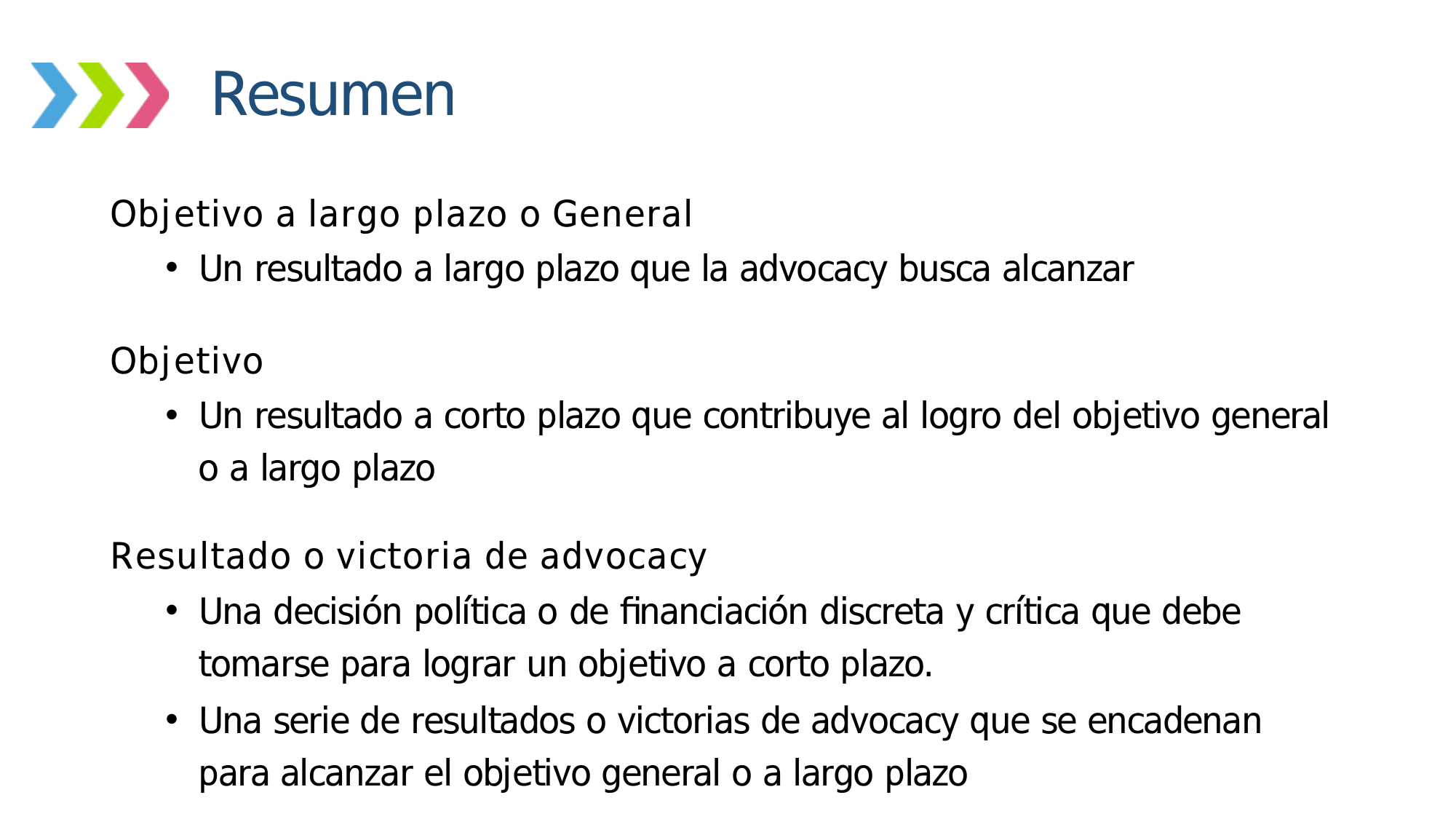

# Resumen
Objetivo a largo plazo o General
Un resultado a largo plazo que la advocacy busca alcanzar

Objetivo
Un resultado a corto plazo que contribuye al logro del objetivo general o a largo plazo

Resultado o victoria de advocacy
Una decisión política o de financiación discreta y crítica que debe tomarse para lograr un objetivo a corto plazo.
Una serie de resultados o victorias de advocacy que se encadenan para alcanzar el objetivo general o a largo plazo